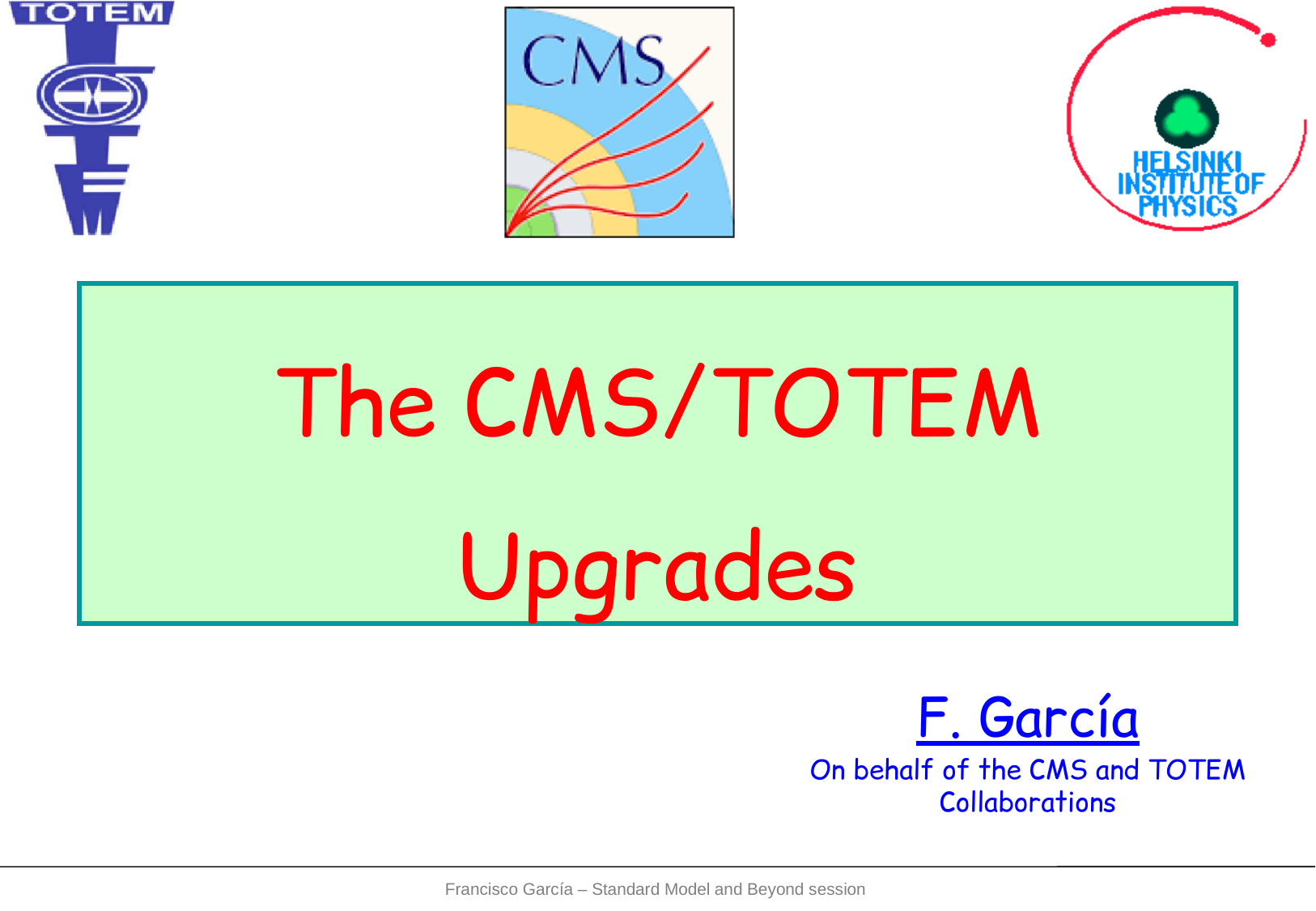

# The CMS/TOTEM Upgrades

F. García
On behalf of the CMS and TOTEM Collaborations